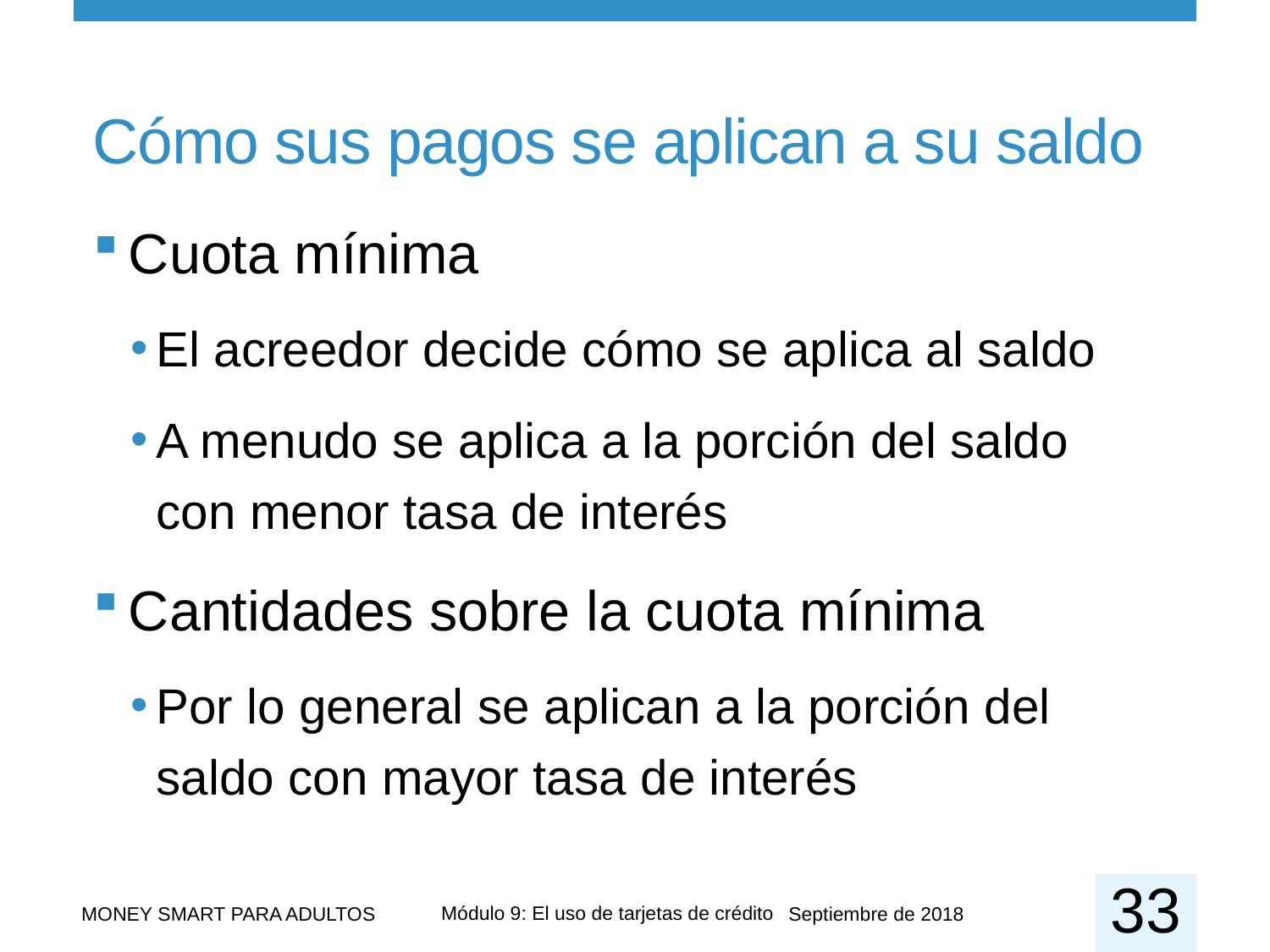

# Cómo sus pagos se aplican a su saldo
Cuota mínima
El acreedor decide cómo se aplica al saldo
A menudo se aplica a la porción del saldo con menor tasa de interés
Cantidades sobre la cuota mínima
Por lo general se aplican a la porción del saldo con mayor tasa de interés

33